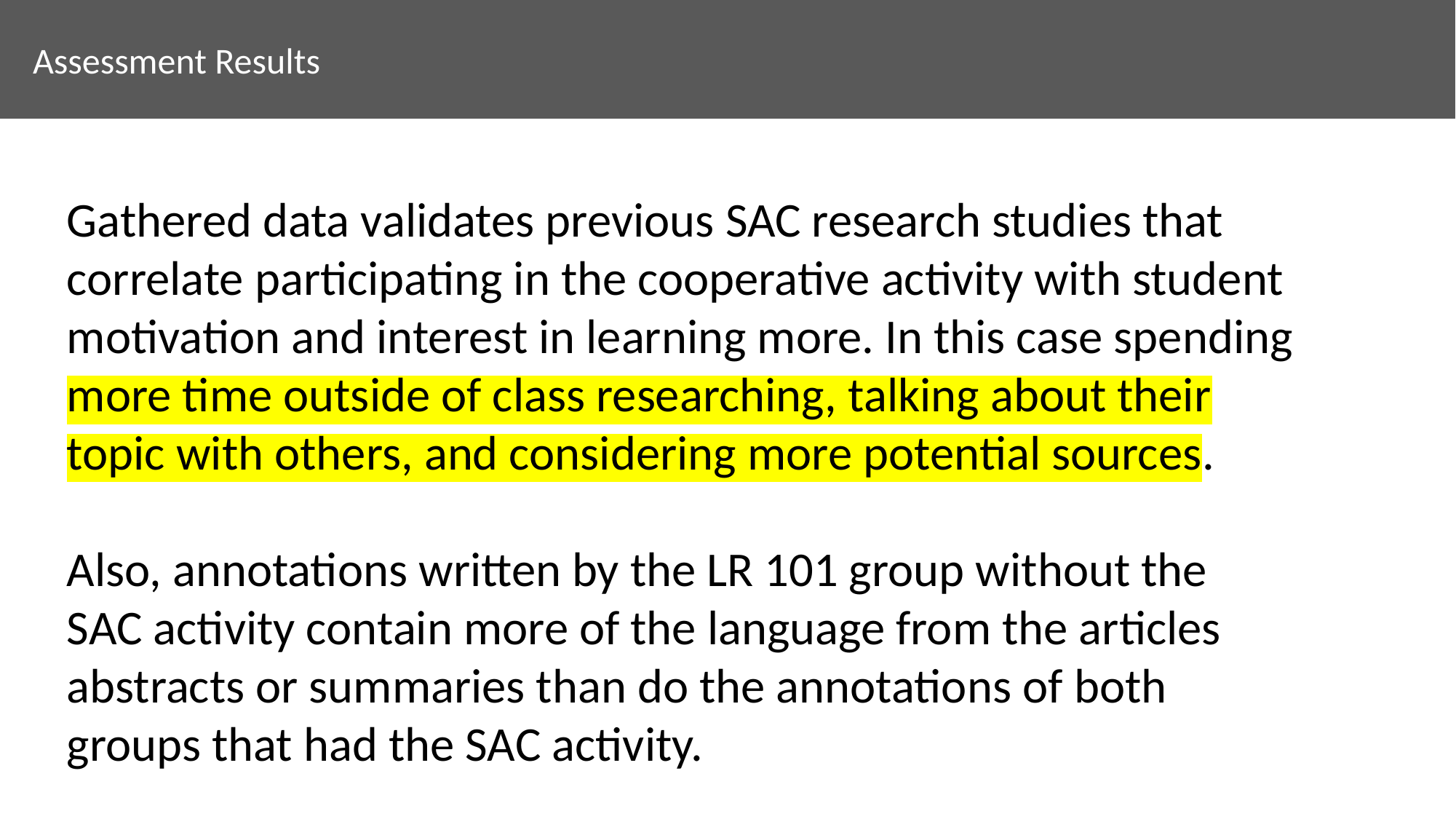

Assessment Results

Gathered data validates previous SAC research studies that correlate participating in the cooperative activity with student motivation and interest in learning more. In this case spending more time outside of class researching, talking about their topic with others, and considering more potential sources.

Also, annotations written by the LR 101 group without the SAC activity contain more of the language from the articles abstracts or summaries than do the annotations of both groups that had the SAC activity. ​